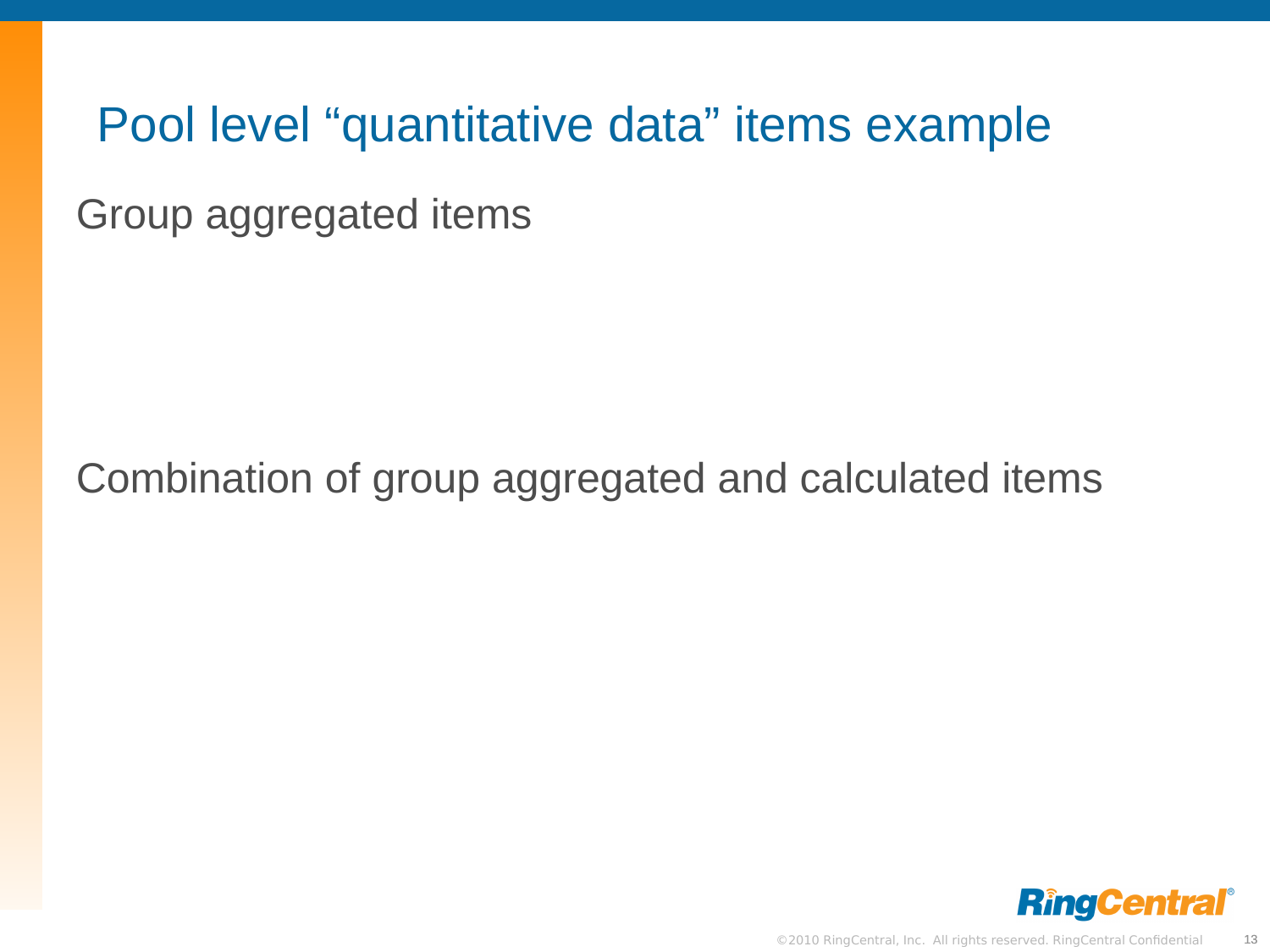

Pool level “quantitative data” items example
Group aggregated items
Combination of group aggregated and calculated items